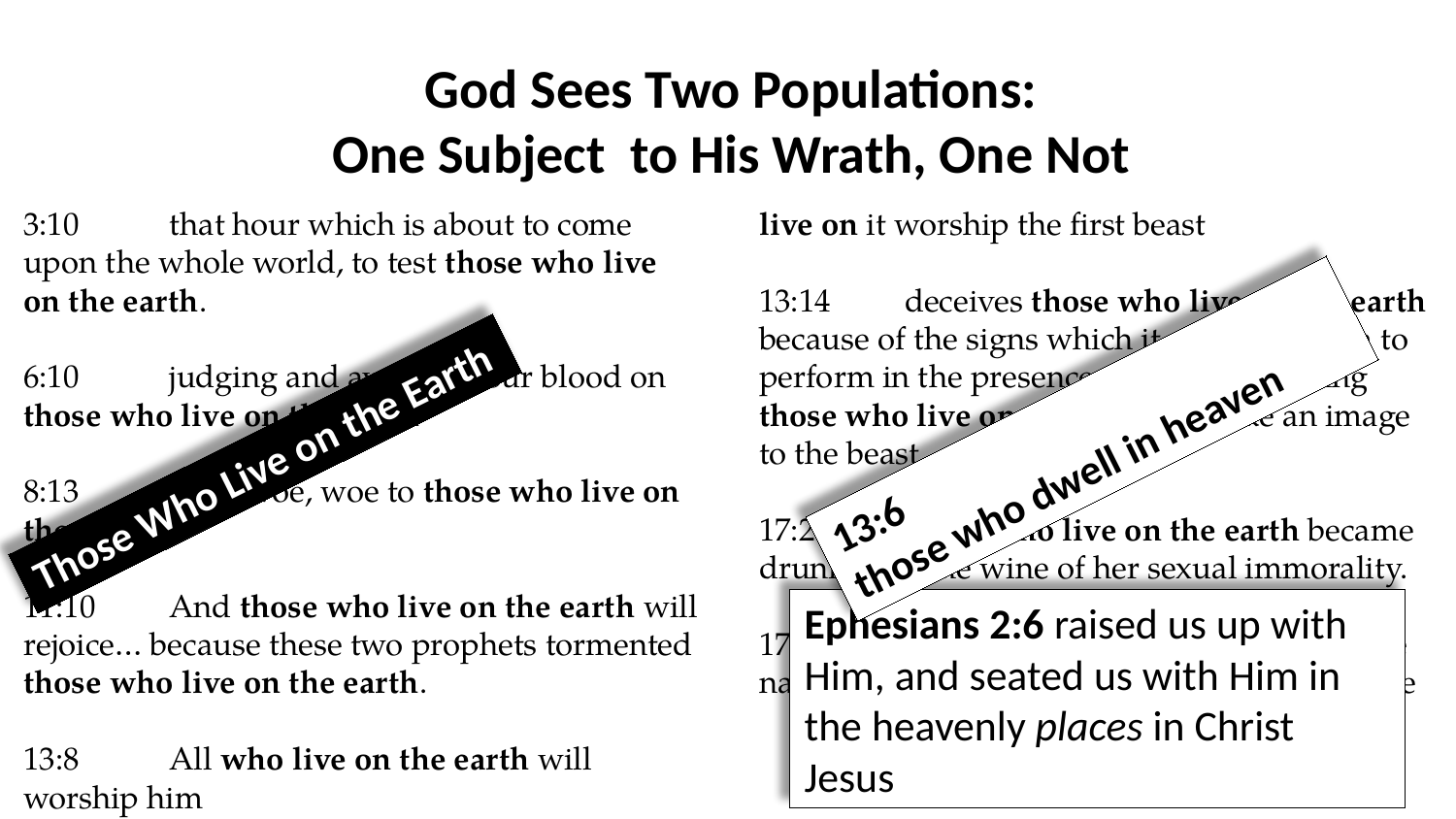

God Sees Two Populations:
One Subject  to His Wrath, One Not
3:10	that hour which is about to come upon the whole world, to test those who live on the earth.

6:10	judging and avenging our blood on those who live on the earth

8:13	Woe, woe, woe to those who live on the earth

11:10	And those who live on the earth will rejoice… because these two prophets tormented those who live on the earth.

13:8	All who live on the earth will worship him

13:12	He makes the earth and those who live on it worship the first beast

13:14	deceives those who live on the earth because of the signs which it was given him to perform in the presence of the beast, telling those who live on the earth to make an image to the beast

17:2	those who live on the earth became drunk with the wine of her sexual immorality.

17:8	those who live on the earth, whose names have not been written in the book of life
13:6 those who dwell in heaven
Those Who Live on the Earth
Ephesians 2:6 raised us up with Him, and seated us with Him in the heavenly places in Christ Jesus